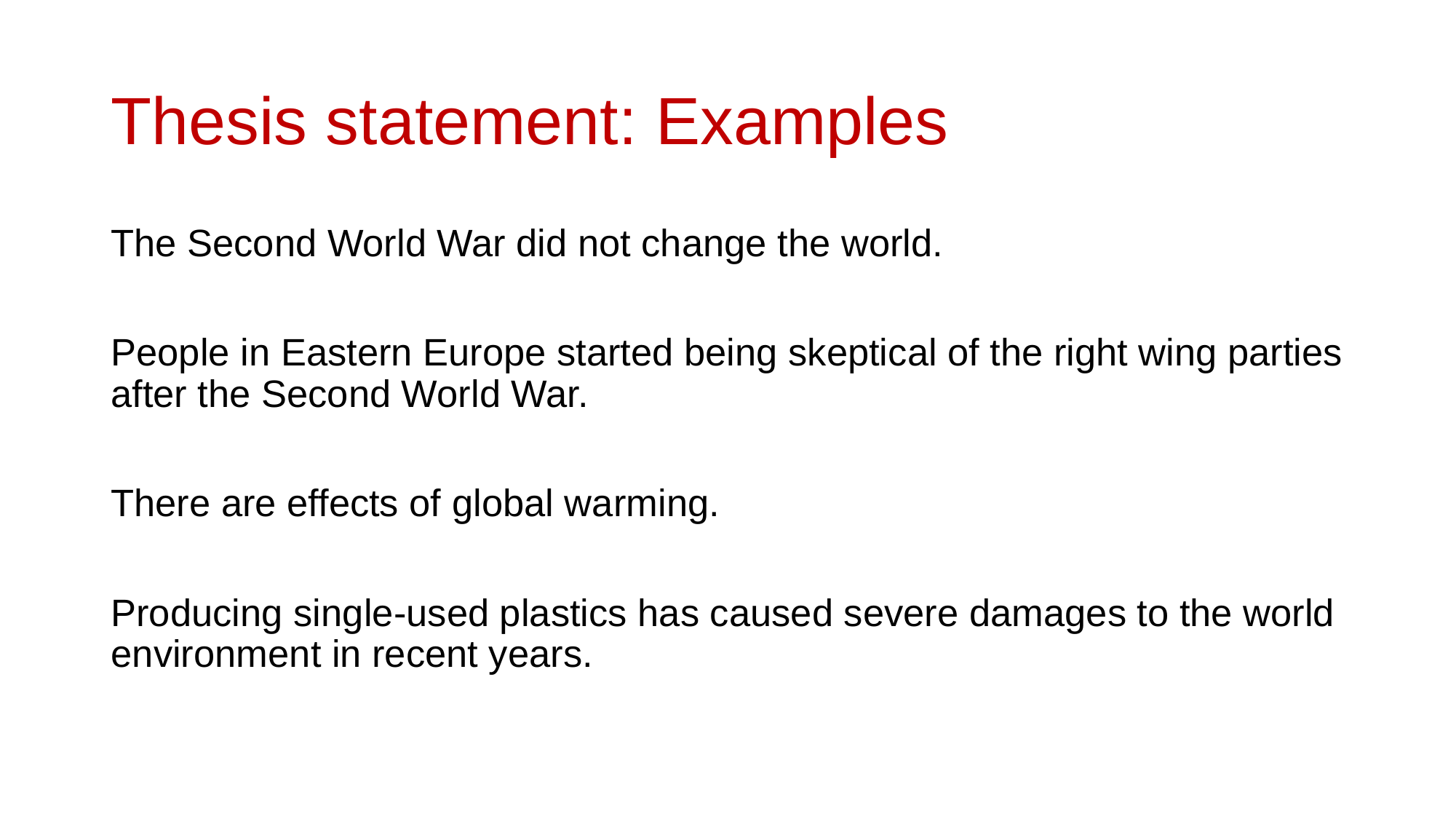

# Thesis statement: Examples
The Second World War did not change the world.

People in Eastern Europe started being skeptical of the right wing parties after the Second World War.

There are effects of global warming.

Producing single-used plastics has caused severe damages to the world environment in recent years.